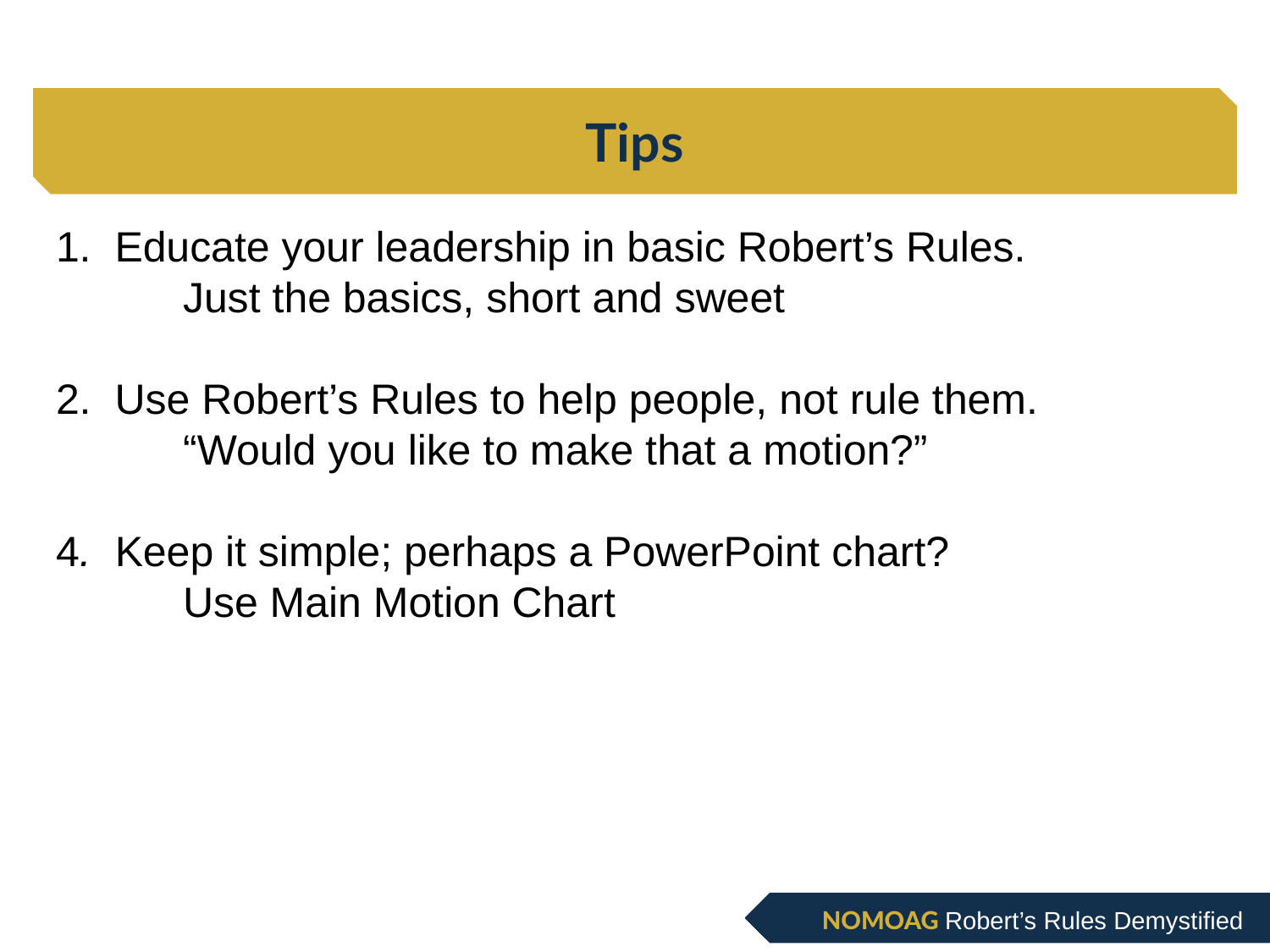

# Tips
1.  Educate your leadership in basic Robert’s Rules.
	Just the basics, short and sweet

2.  Use Robert’s Rules to help people, not rule them.
	“Would you like to make that a motion?”

4.  Keep it simple; perhaps a PowerPoint chart?
	Use Main Motion Chart